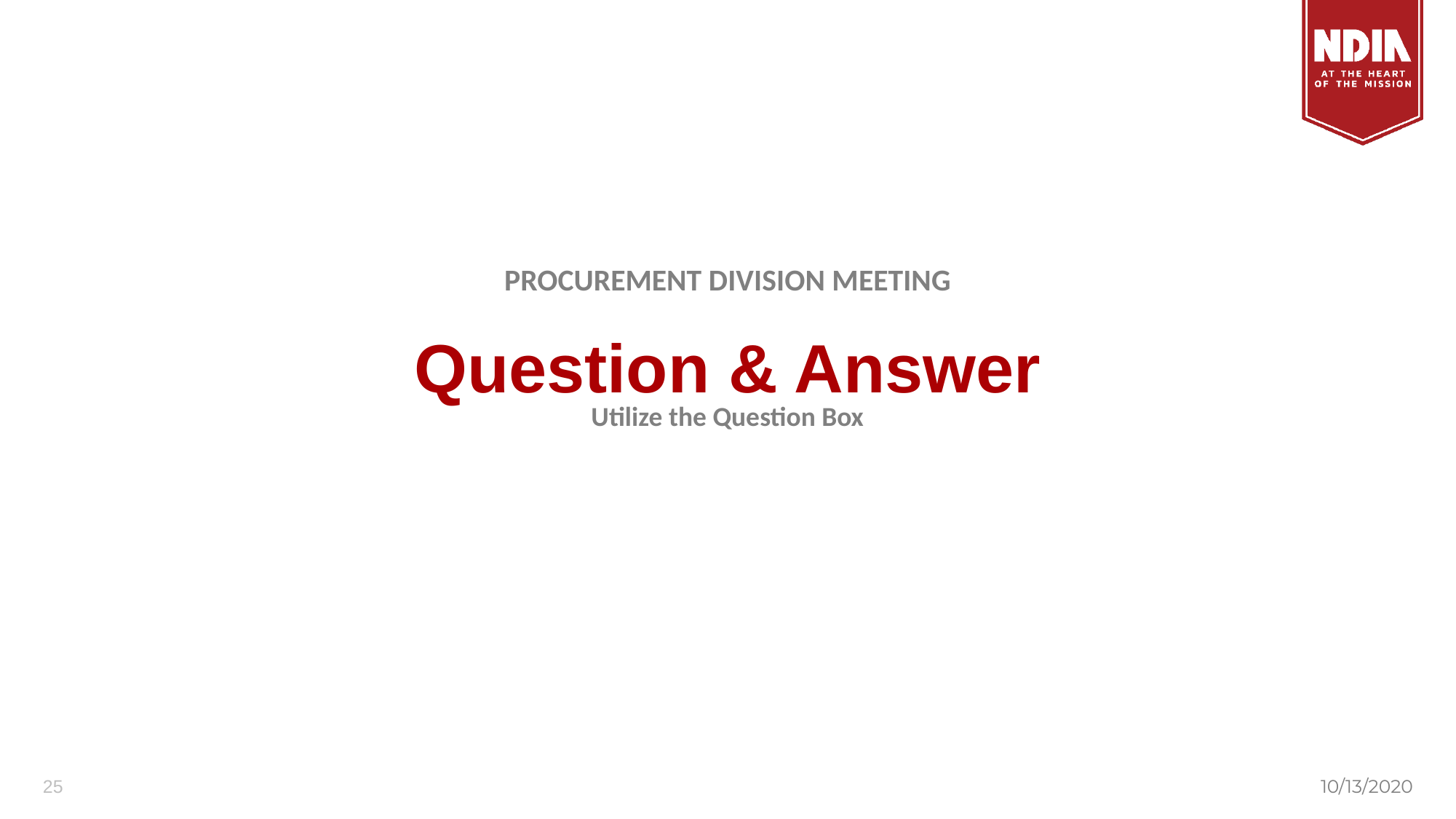

PROCUREMENT DIVISION MEETING
# Question & Answer
Utilize the Question Box
25
10/13/2020